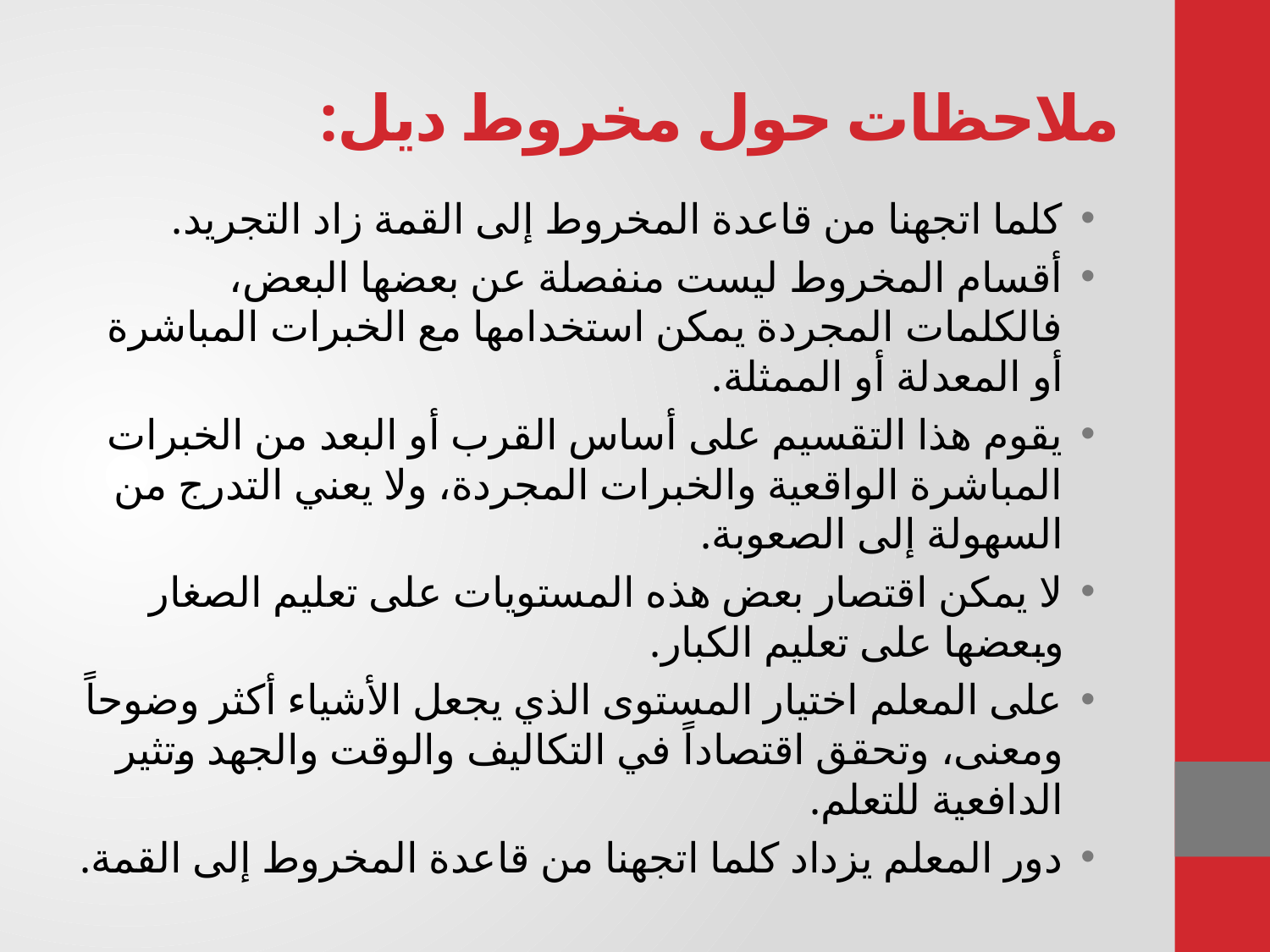

# ملاحظات حول مخروط ديل:
كلما اتجهنا من قاعدة المخروط إلى القمة زاد التجريد.
أقسام المخروط ليست منفصلة عن بعضها البعض، فالكلمات المجردة يمكن استخدامها مع الخبرات المباشرة أو المعدلة أو الممثلة.
يقوم هذا التقسيم على أساس القرب أو البعد من الخبرات المباشرة الواقعية والخبرات المجردة، ولا يعني التدرج من السهولة إلى الصعوبة.
لا يمكن اقتصار بعض هذه المستويات على تعليم الصغار وبعضها على تعليم الكبار.
على المعلم اختيار المستوى الذي يجعل الأشياء أكثر وضوحاً ومعنى، وتحقق اقتصاداً في التكاليف والوقت والجهد وتثير الدافعية للتعلم.
دور المعلم يزداد كلما اتجهنا من قاعدة المخروط إلى القمة.